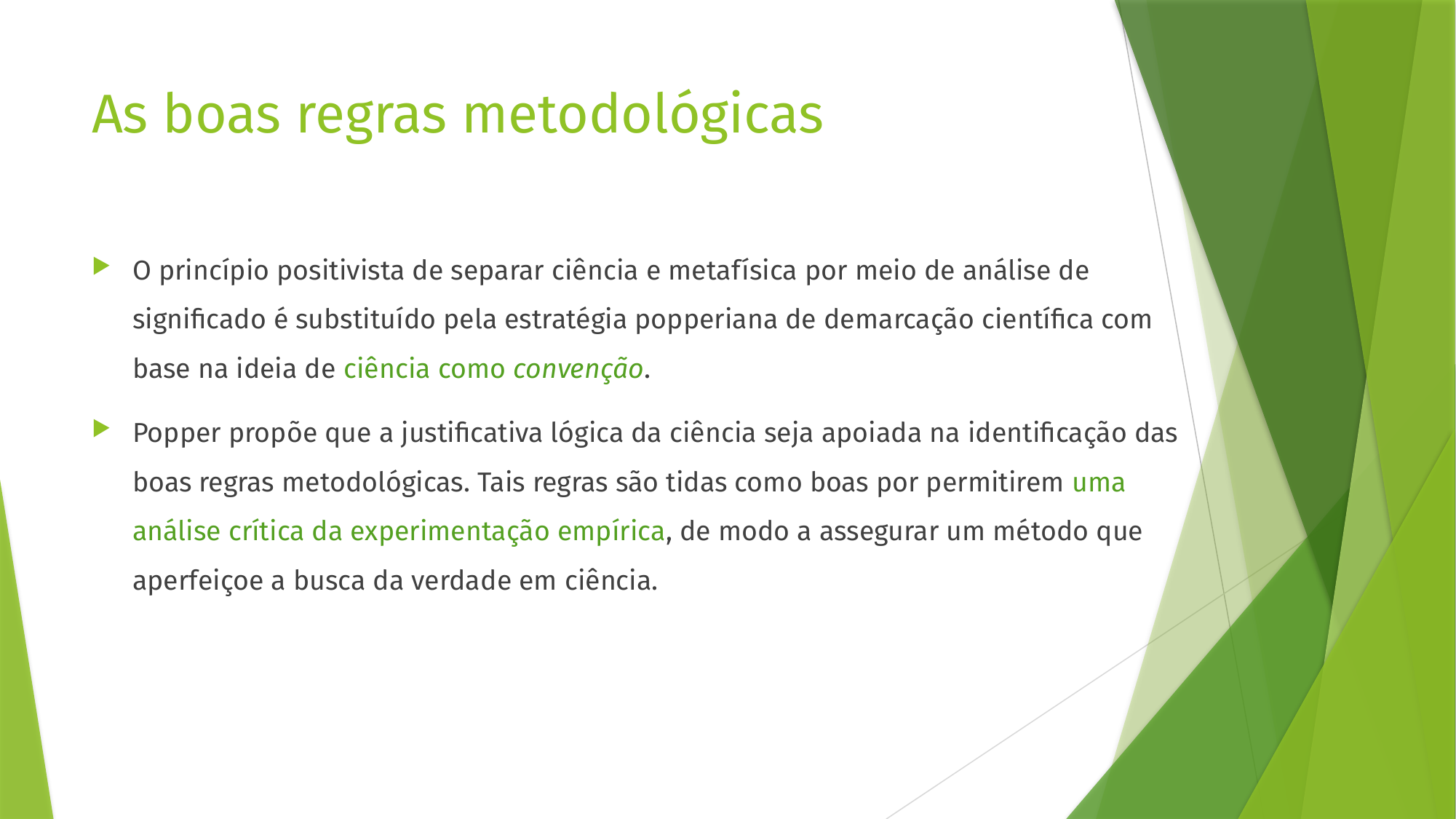

# As boas regras metodológicas
O princípio positivista de separar ciência e metafísica por meio de análise de significado é substituído pela estratégia popperiana de demarcação científica com base na ideia de ciência como convenção.
Popper propõe que a justificativa lógica da ciência seja apoiada na identificação das boas regras metodológicas. Tais regras são tidas como boas por permitirem uma análise crítica da experimentação empírica, de modo a assegurar um método que aperfeiçoe a busca da verdade em ciência.